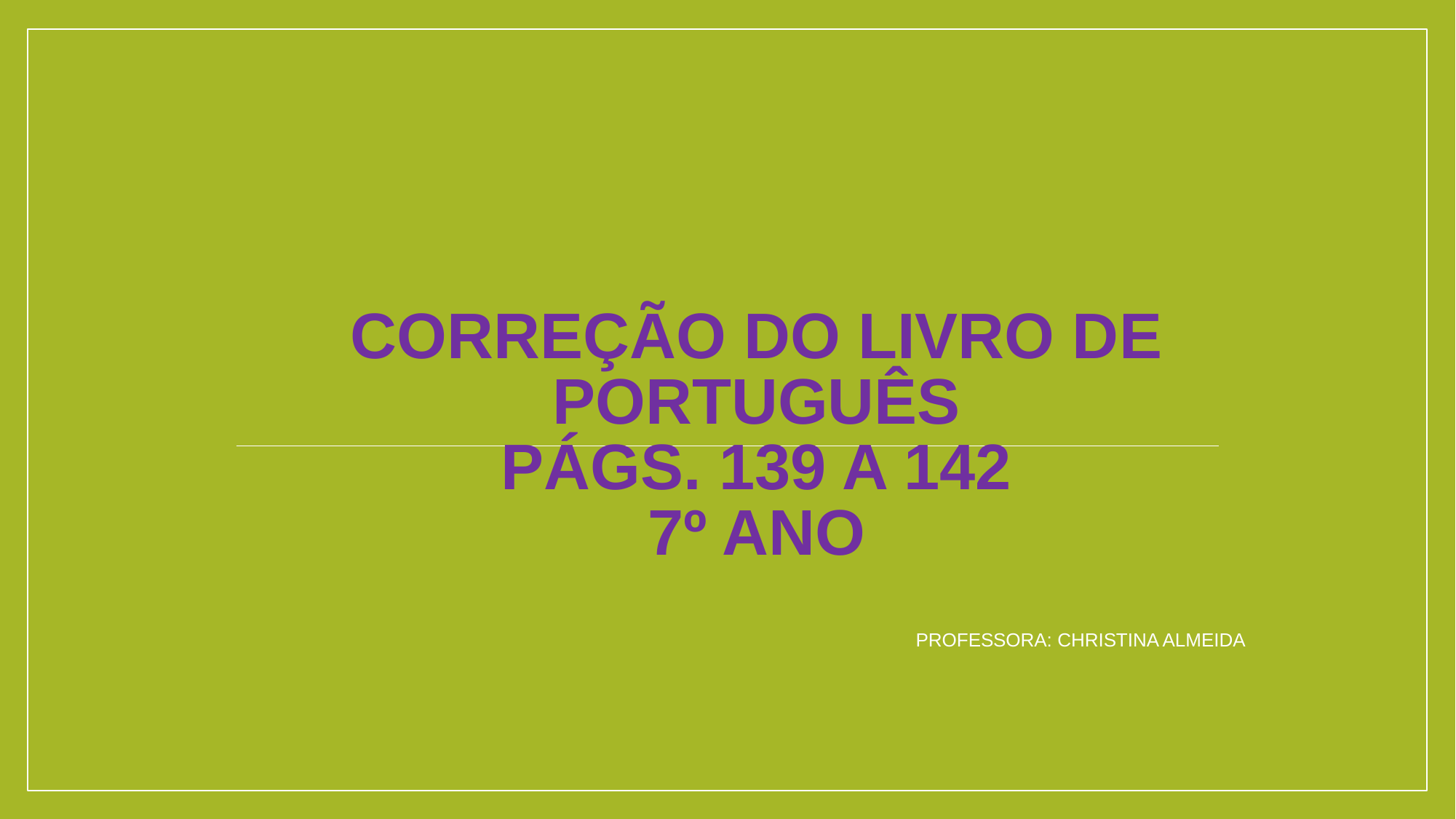

# CORREÇÃO DO LIVRO DE PORTUGUÊS PÁGS. 139 A 142 7º ANO

PROFESSORA: CHRISTINA ALMEIDA